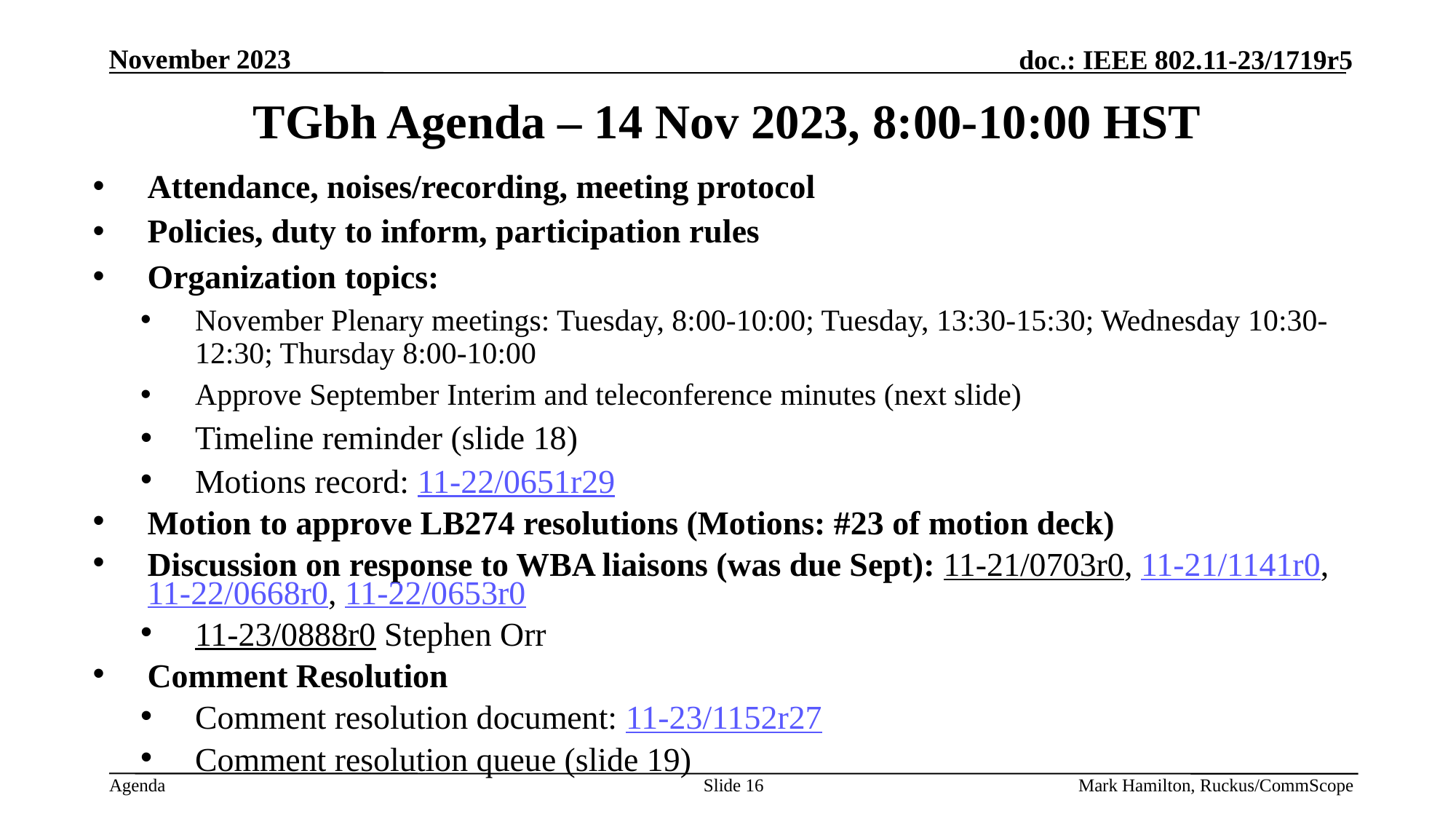

# TGbh Agenda – 14 Nov 2023, 8:00-10:00 HST
Attendance, noises/recording, meeting protocol
Policies, duty to inform, participation rules
Organization topics:
November Plenary meetings: Tuesday, 8:00-10:00; Tuesday, 13:30-15:30; Wednesday 10:30-12:30; Thursday 8:00-10:00
Approve September Interim and teleconference minutes (next slide)
Timeline reminder (slide 18)
Motions record: 11-22/0651r29
Motion to approve LB274 resolutions (Motions: #23 of motion deck)
Discussion on response to WBA liaisons (was due Sept): 11-21/0703r0, 11-21/1141r0, 11-22/0668r0, 11-22/0653r0
11-23/0888r0 Stephen Orr
Comment Resolution
Comment resolution document: 11-23/1152r27
Comment resolution queue (slide 19)
Slide 16